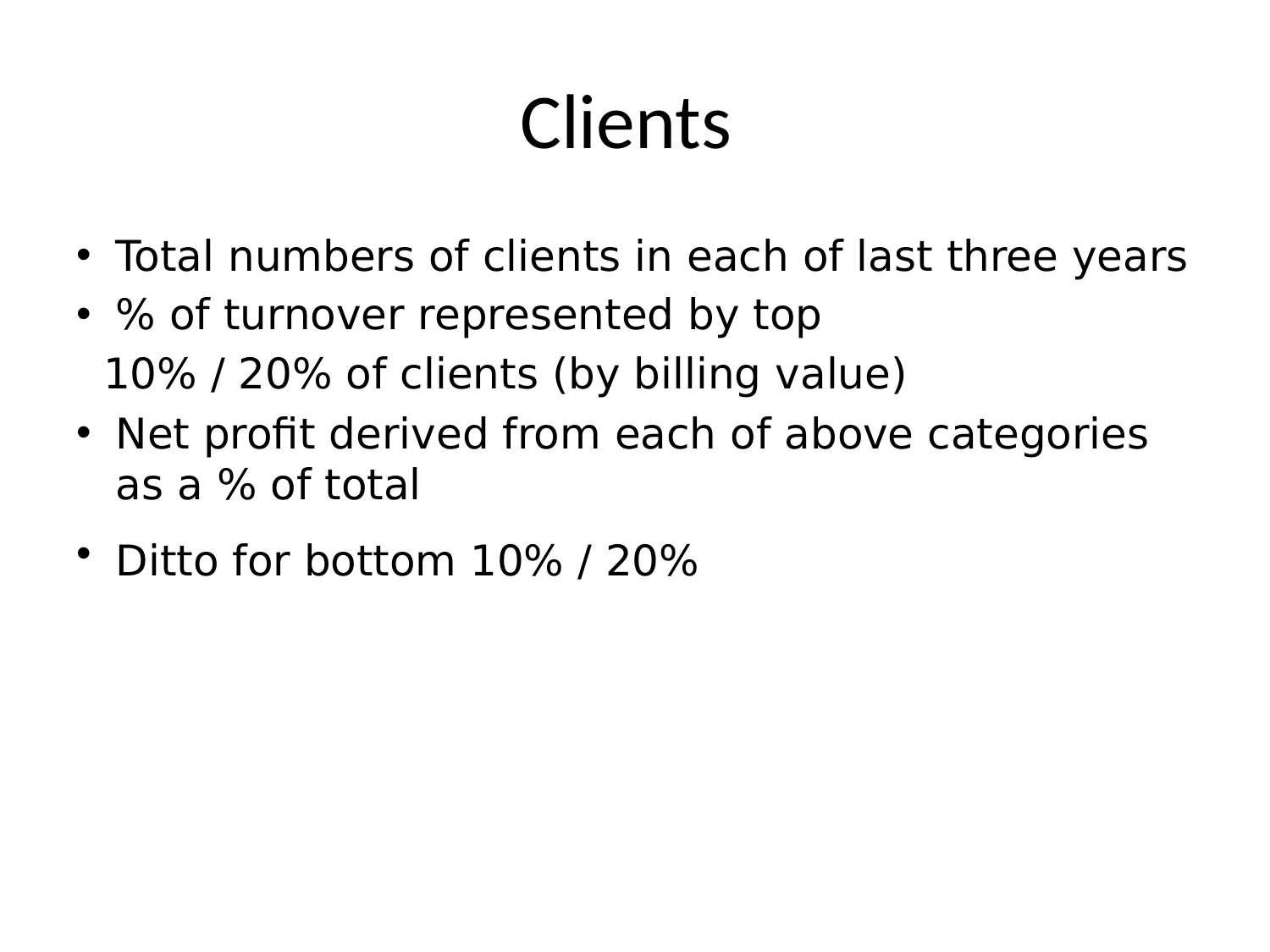

# Clients
Total numbers of clients in each of last three years
% of turnover represented by top
  10% / 20% of clients (by billing value)
Net profit derived from each of above categories as a % of total
Ditto for bottom 10% / 20%